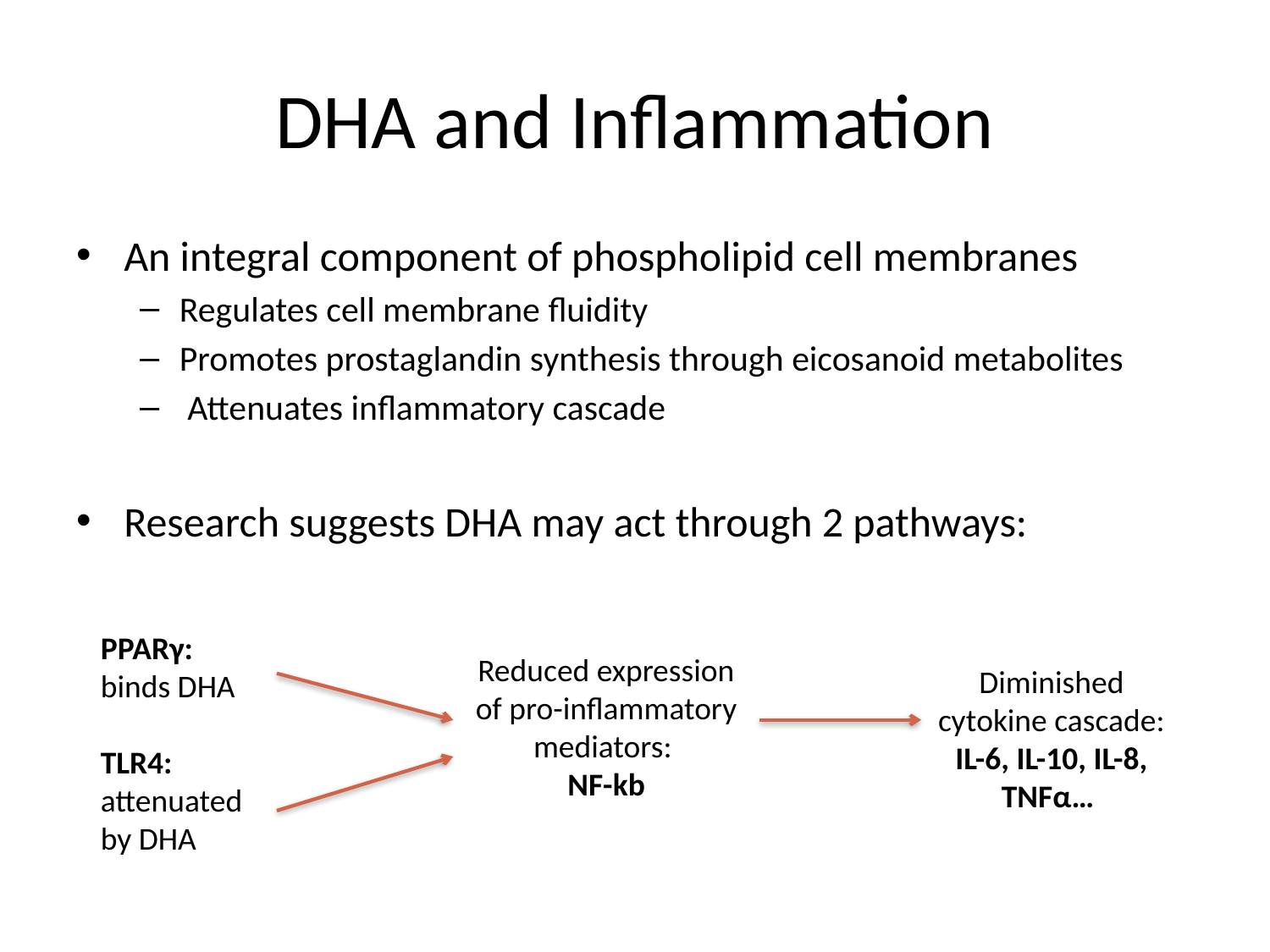

# DHA and Inflammation
An integral component of phospholipid cell membranes
Regulates cell membrane fluidity
Promotes prostaglandin synthesis through eicosanoid metabolites
 Attenuates inflammatory cascade

Research suggests DHA may act through 2 pathways:
PPARγ:
binds DHA

TLR4:
attenuated
by DHA

Reduced expression of pro-inflammatory mediators:
NF-kb
Diminished cytokine cascade:
IL-6, IL-10, IL-8, TNFα…